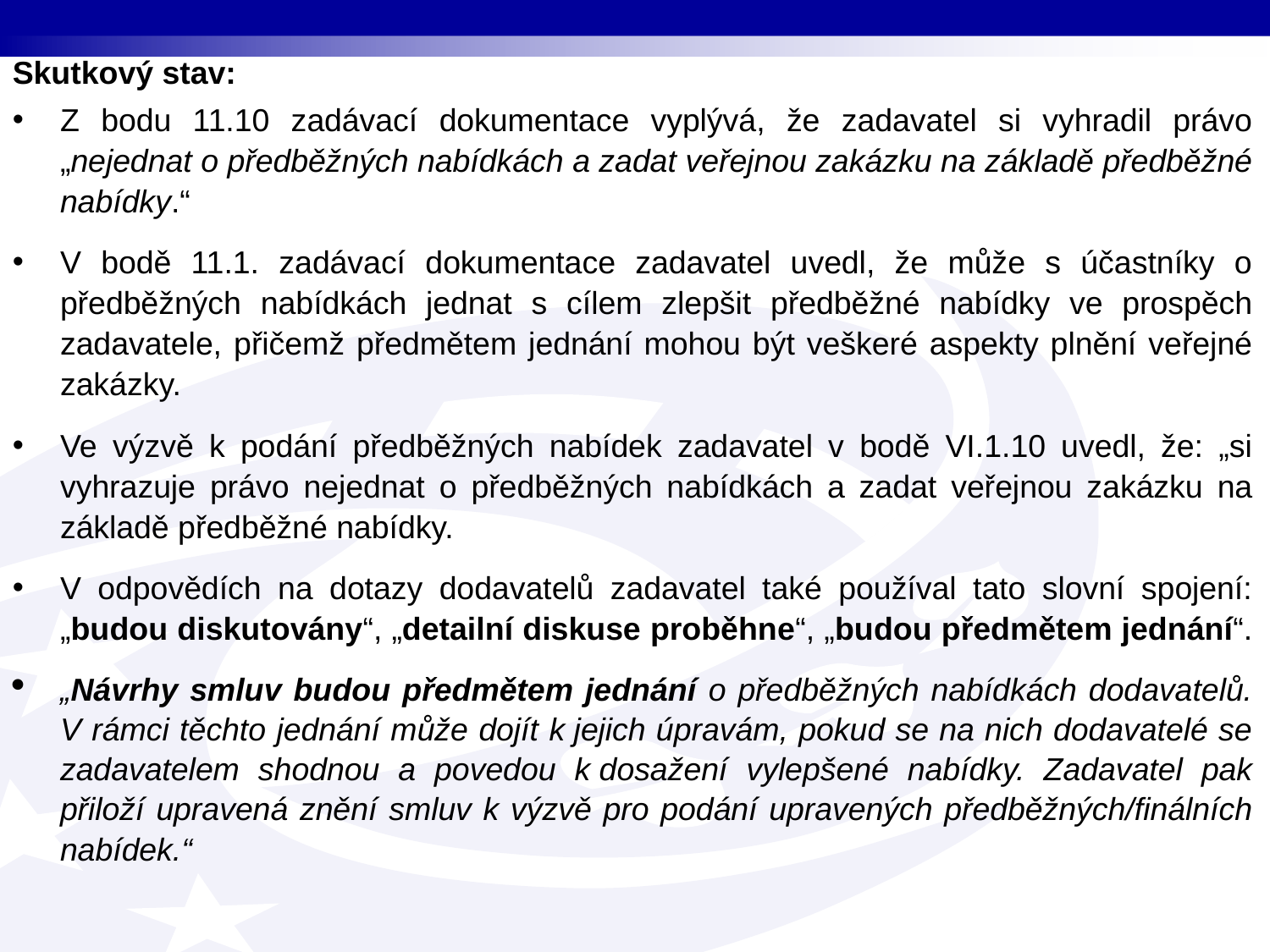

Skutkový stav:
Z bodu 11.10 zadávací dokumentace vyplývá, že zadavatel si vyhradil právo „nejednat o předběžných nabídkách a zadat veřejnou zakázku na základě předběžné nabídky.“
V bodě 11.1. zadávací dokumentace zadavatel uvedl, že může s účastníky o předběžných nabídkách jednat s cílem zlepšit předběžné nabídky ve prospěch zadavatele, přičemž předmětem jednání mohou být veškeré aspekty plnění veřejné zakázky.
Ve výzvě k podání předběžných nabídek zadavatel v bodě VI.1.10 uvedl, že: „si vyhrazuje právo nejednat o předběžných nabídkách a zadat veřejnou zakázku na základě předběžné nabídky.
V odpovědích na dotazy dodavatelů zadavatel také používal tato slovní spojení: „budou diskutovány“, „detailní diskuse proběhne“, „budou předmětem jednání“.
„Návrhy smluv budou předmětem jednání o předběžných nabídkách dodavatelů. V rámci těchto jednání může dojít k jejich úpravám, pokud se na nich dodavatelé se zadavatelem shodnou a povedou k dosažení vylepšené nabídky. Zadavatel pak přiloží upravená znění smluv k výzvě pro podání upravených předběžných/finálních nabídek.“